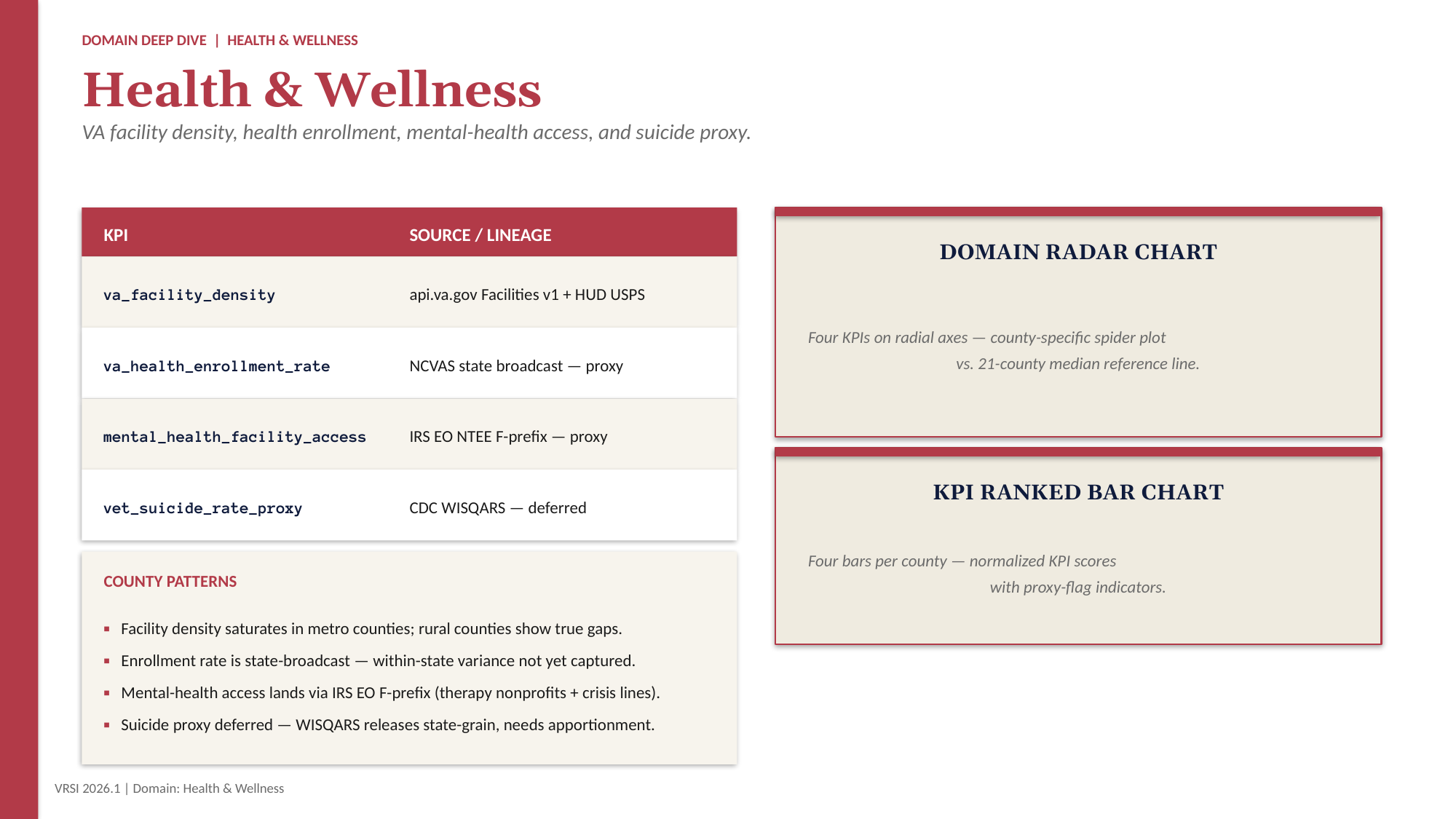

DOMAIN DEEP DIVE  |  HEALTH & WELLNESS
Health & Wellness
VA facility density, health enrollment, mental-health access, and suicide proxy.

KPI
SOURCE / LINEAGE

DOMAIN RADAR CHART

va_facility_density
api.va.gov Facilities v1 + HUD USPS
Four KPIs on radial axes — county-specific spider plot
vs. 21-county median reference line.

va_health_enrollment_rate
NCVAS state broadcast — proxy

mental_health_facility_access
IRS EO NTEE F-prefix — proxy

vet_suicide_rate_proxy
CDC WISQARS — deferred
KPI RANKED BAR CHART
Four bars per county — normalized KPI scores
with proxy-flag indicators.

COUNTY PATTERNS
▪   Facility density saturates in metro counties; rural counties show true gaps.
▪   Enrollment rate is state-broadcast — within-state variance not yet captured.
▪   Mental-health access lands via IRS EO F-prefix (therapy nonprofits + crisis lines).
▪   Suicide proxy deferred — WISQARS releases state-grain, needs apportionment.
VRSI 2026.1 | Domain: Health & Wellness